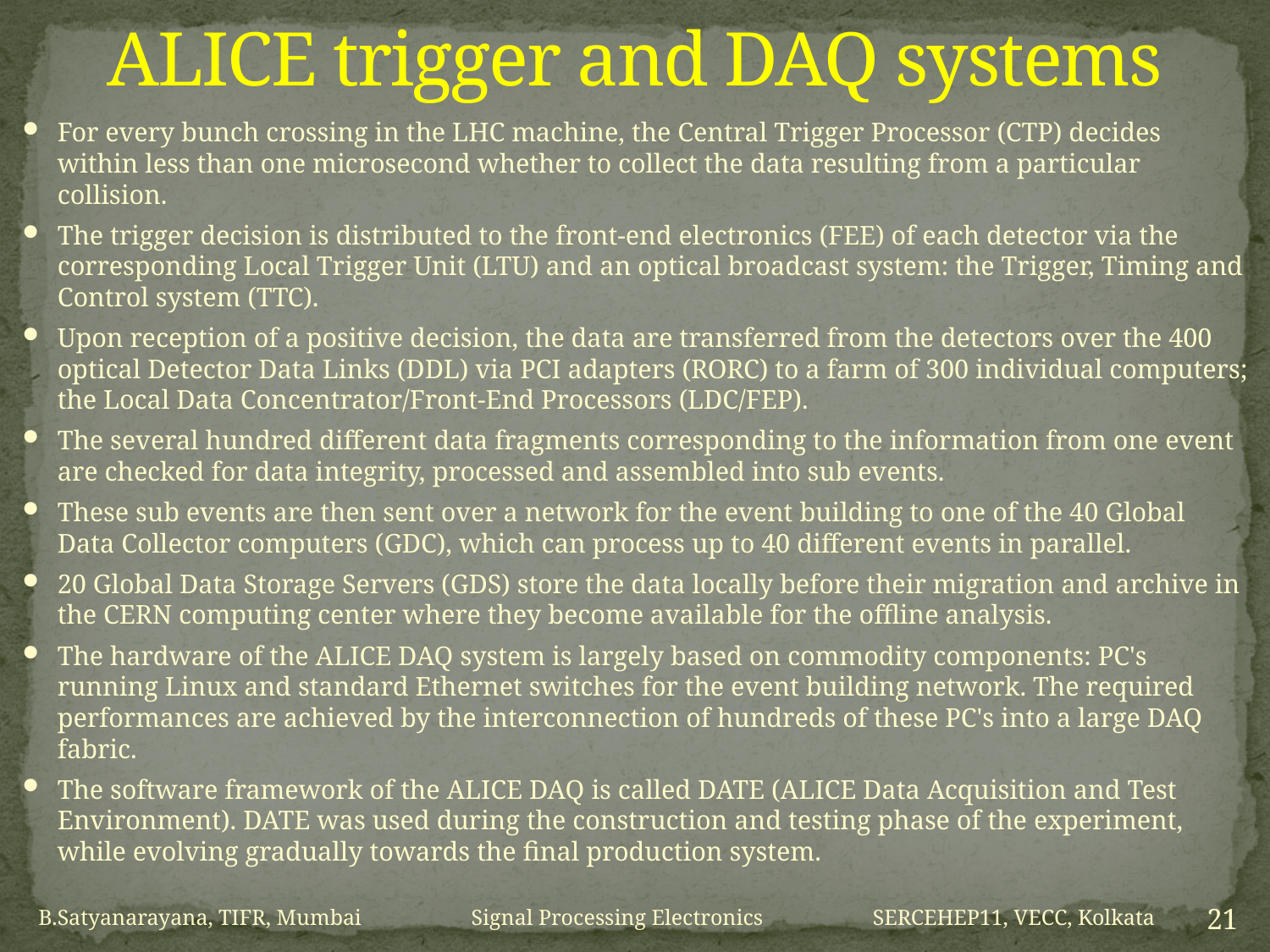

# ALICE trigger and DAQ systems
For every bunch crossing in the LHC machine, the Central Trigger Processor (CTP) decides within less than one microsecond whether to collect the data resulting from a particular collision.
The trigger decision is distributed to the front-end electronics (FEE) of each detector via the corresponding Local Trigger Unit (LTU) and an optical broadcast system: the Trigger, Timing and Control system (TTC).
Upon reception of a positive decision, the data are transferred from the detectors over the 400 optical Detector Data Links (DDL) via PCI adapters (RORC) to a farm of 300 individual computers; the Local Data Concentrator/Front-End Processors (LDC/FEP).
The several hundred different data fragments corresponding to the information from one event are checked for data integrity, processed and assembled into sub events.
These sub events are then sent over a network for the event building to one of the 40 Global Data Collector computers (GDC), which can process up to 40 different events in parallel.
20 Global Data Storage Servers (GDS) store the data locally before their migration and archive in the CERN computing center where they become available for the offline analysis.
The hardware of the ALICE DAQ system is largely based on commodity components: PC's running Linux and standard Ethernet switches for the event building network. The required performances are achieved by the interconnection of hundreds of these PC's into a large DAQ fabric.
The software framework of the ALICE DAQ is called DATE (ALICE Data Acquisition and Test Environment). DATE was used during the construction and testing phase of the experiment, while evolving gradually towards the final production system.
B.Satyanarayana, TIFR, Mumbai                    Signal Processing Electronics                    SERCEHEP11, VECC, Kolkata
21